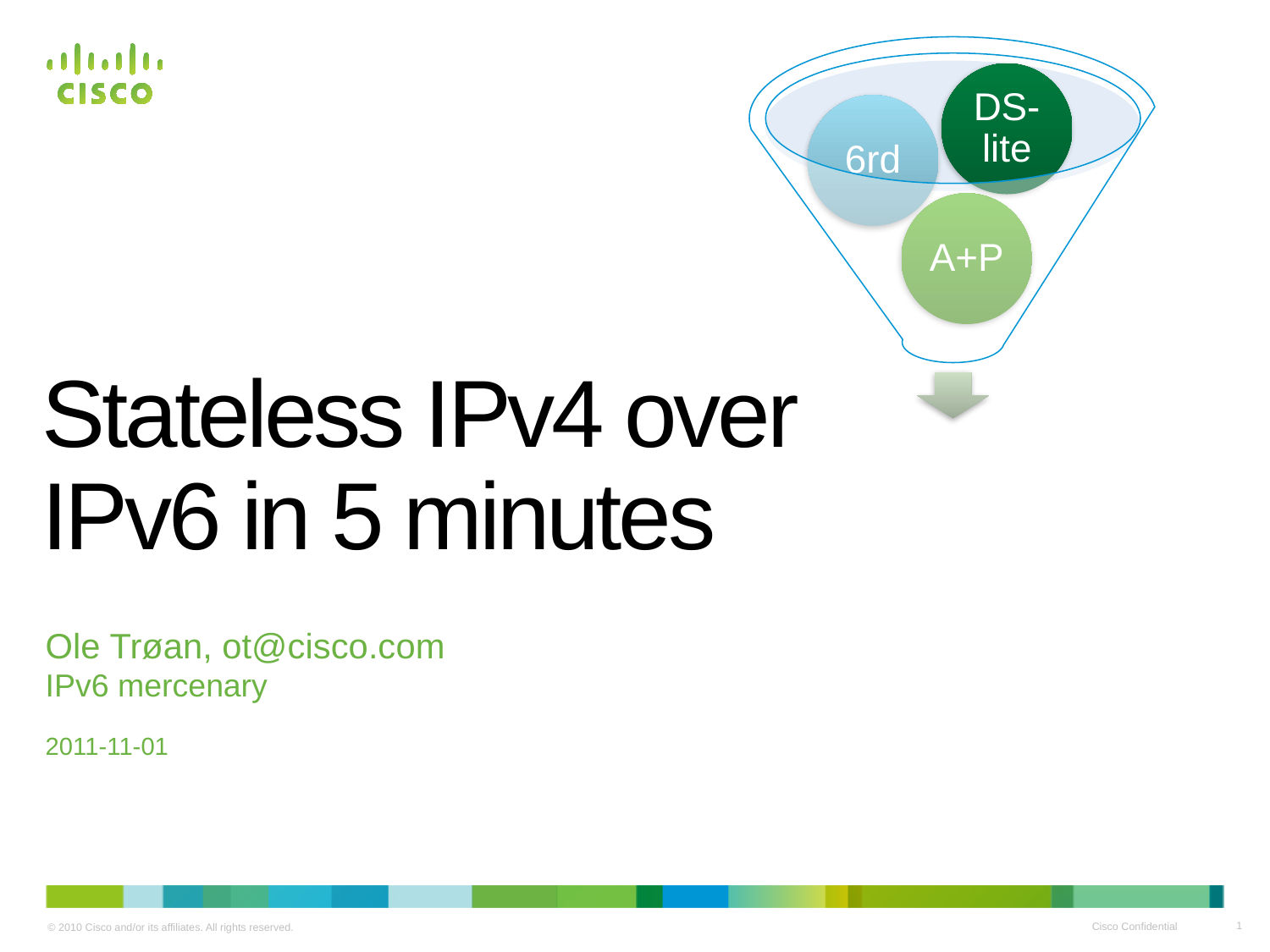

A+P
6rd
DS-lite
# Stateless IPv4 over IPv6 in 5 minutes
Ole Trøan, ot@cisco.com
IPv6 mercenary
2011-11-01